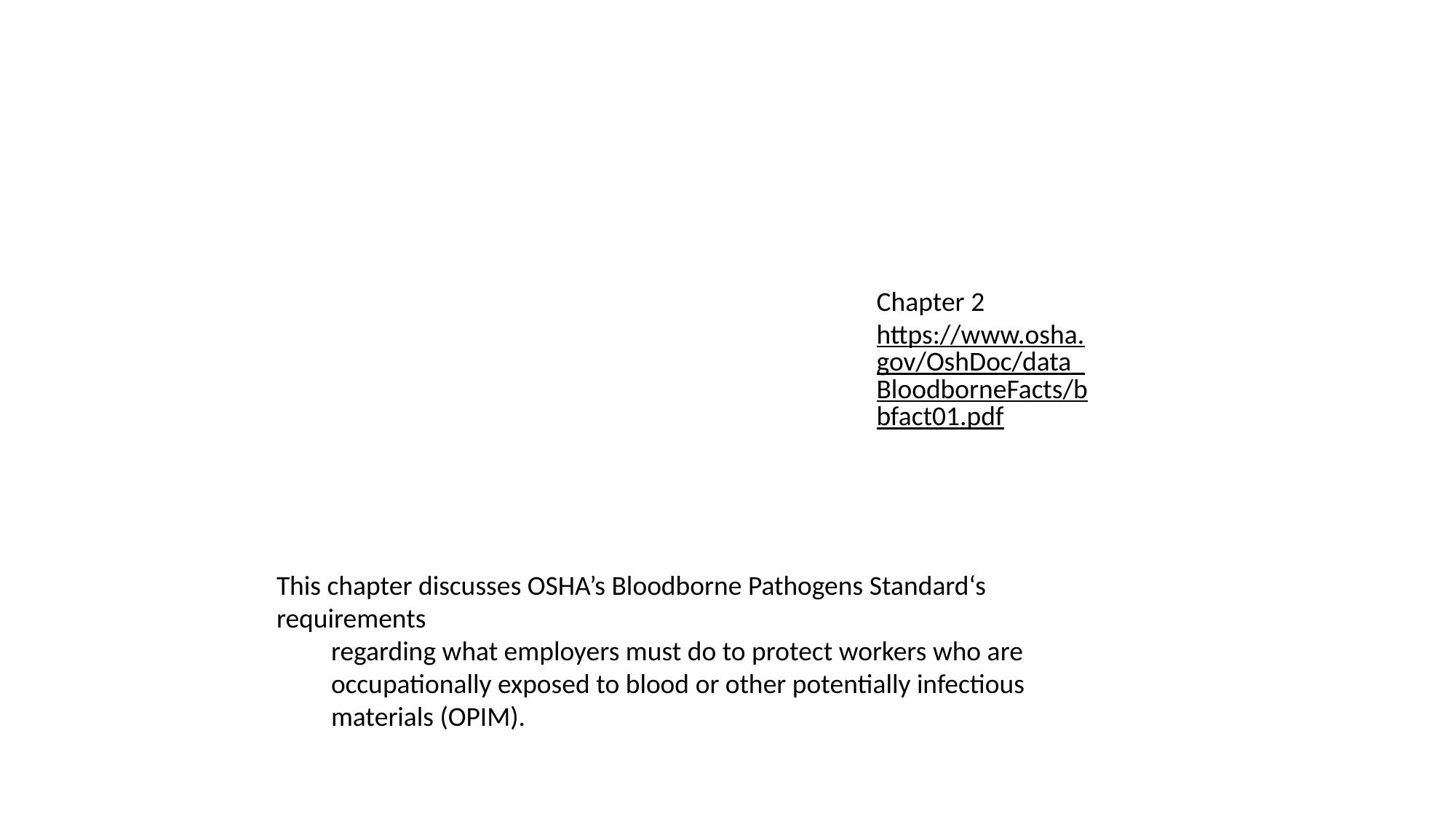

Chapter 2
https://www.osha.gov/OshDoc/data_BloodborneFacts/bbfact01.pdf
This chapter discusses OSHA’s Bloodborne Pathogens Standard‘s requirements
regarding what employers must do to protect workers who are occupationally exposed to blood or other potentially infectious materials (OPIM).